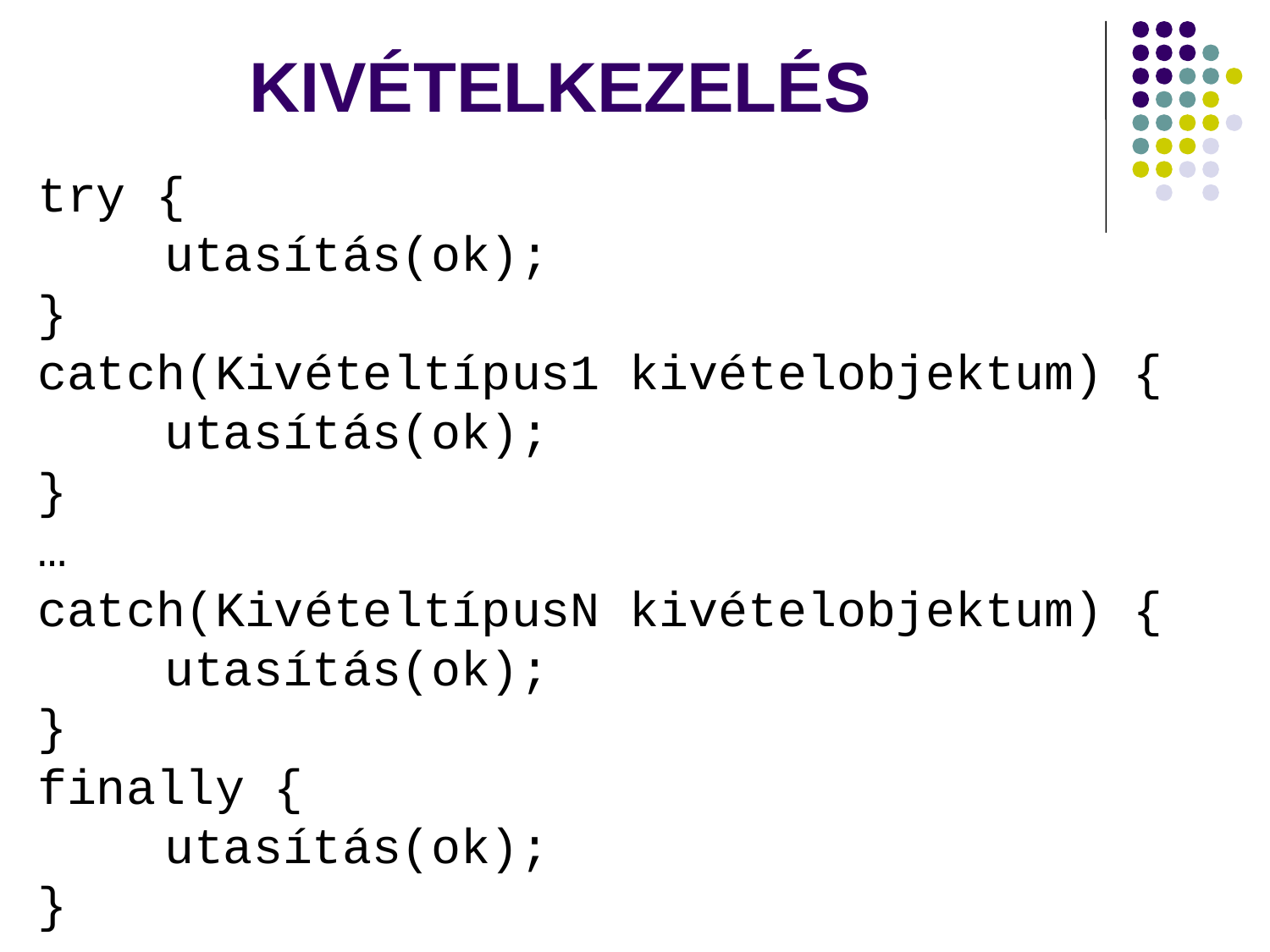

# KIVÉTELKEZELÉS
try {
	utasítás(ok);
}
catch(Kivételtípus1 kivételobjektum) {
	utasítás(ok);
}
…
catch(KivételtípusN kivételobjektum) {
	utasítás(ok);
}
finally {
	utasítás(ok);
}